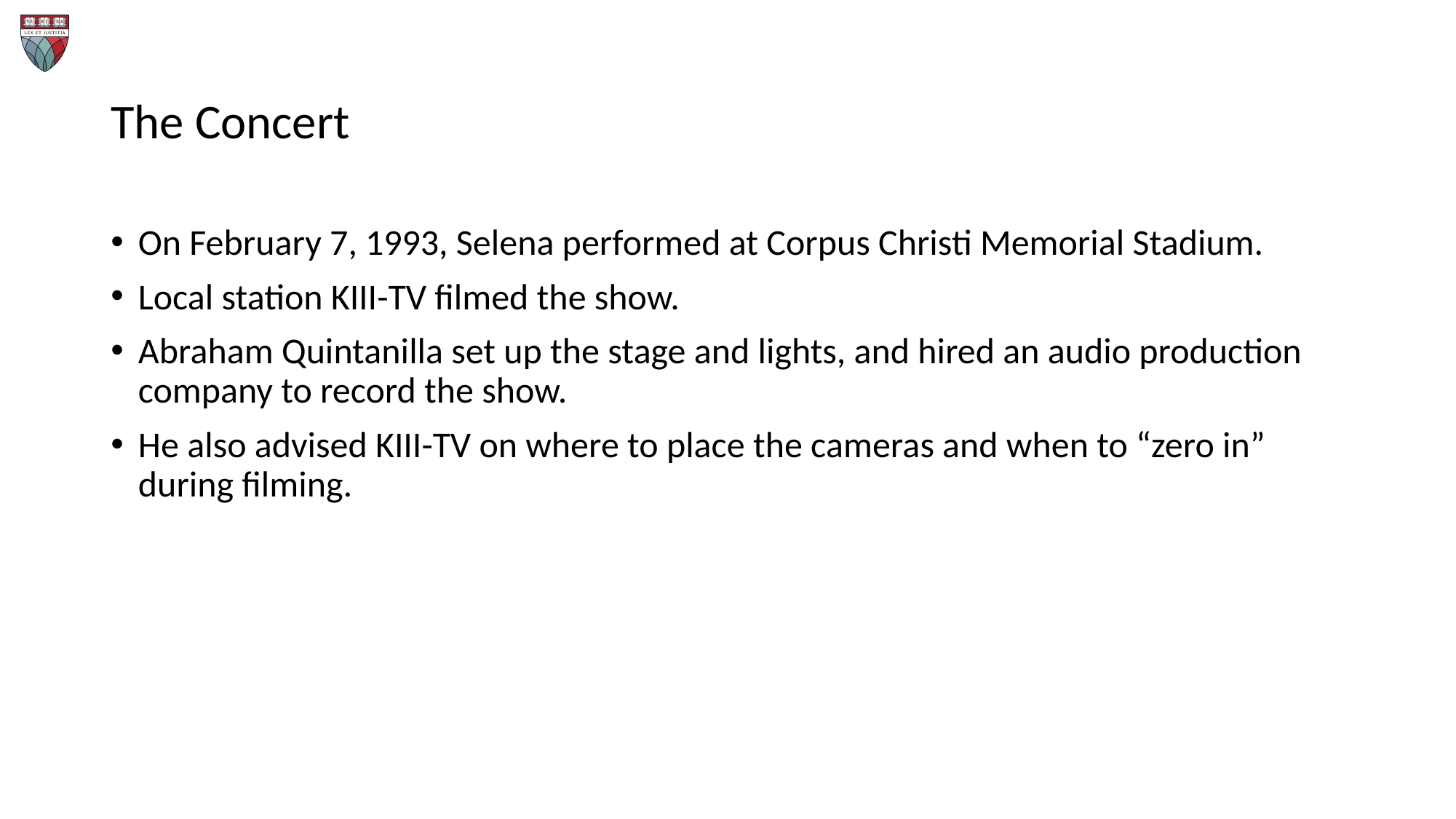

# The Concert
On February 7, 1993, Selena performed at Corpus Christi Memorial Stadium.
Local station KIII-TV filmed the show.
Abraham Quintanilla set up the stage and lights, and hired an audio production company to record the show.
He also advised KIII-TV on where to place the cameras and when to “zero in” during filming.